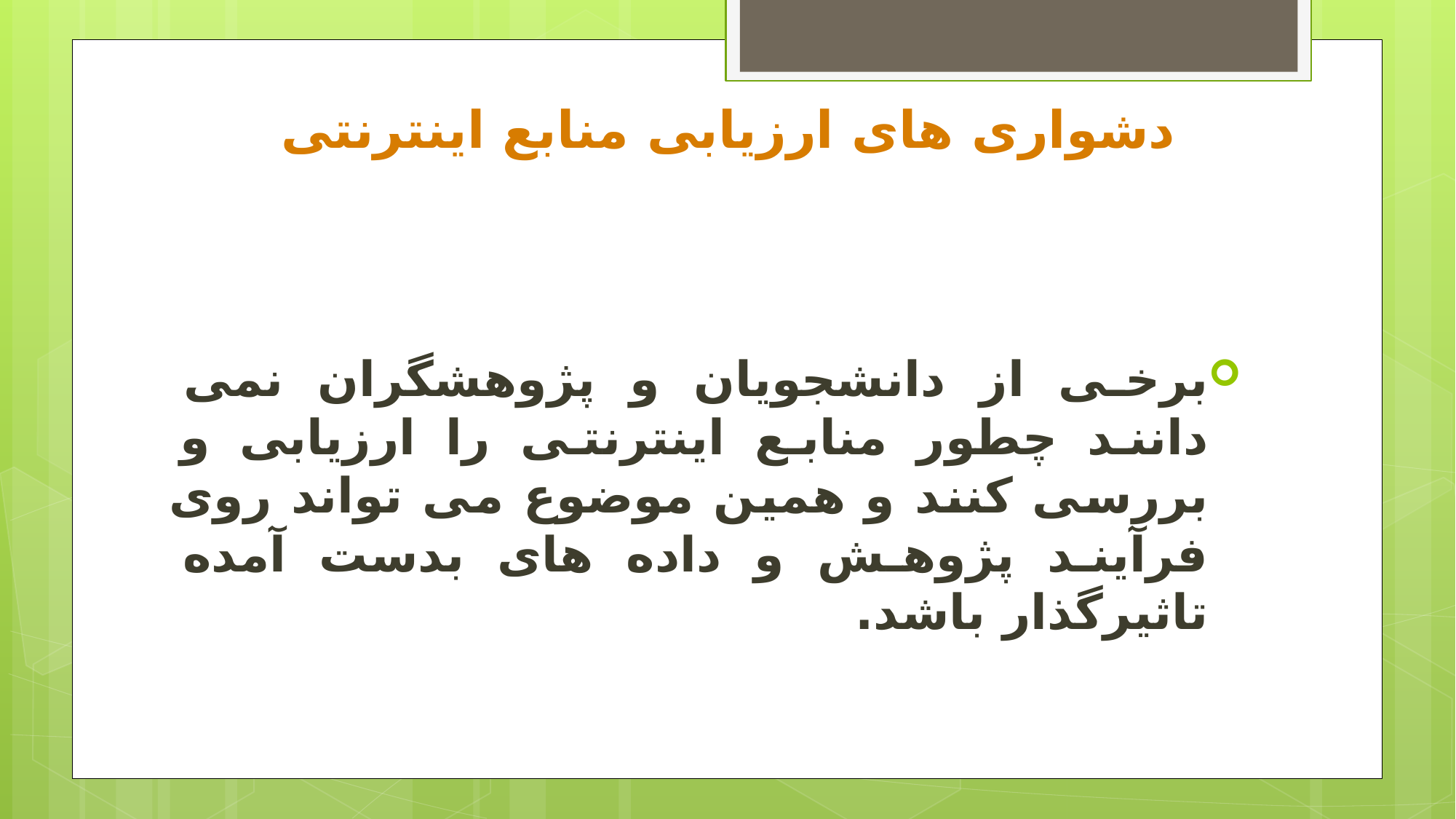

# دشواری های ارزیابی منابع اینترنتی

برخی از دانشجویان و پژوهشگران نمی دانند چطور منابع اینترنتی را ارزیابی و بررسی کنند و همین موضوع می تواند روی فرآیند پژوهش و داده های بدست آمده تاثیرگذار باشد.